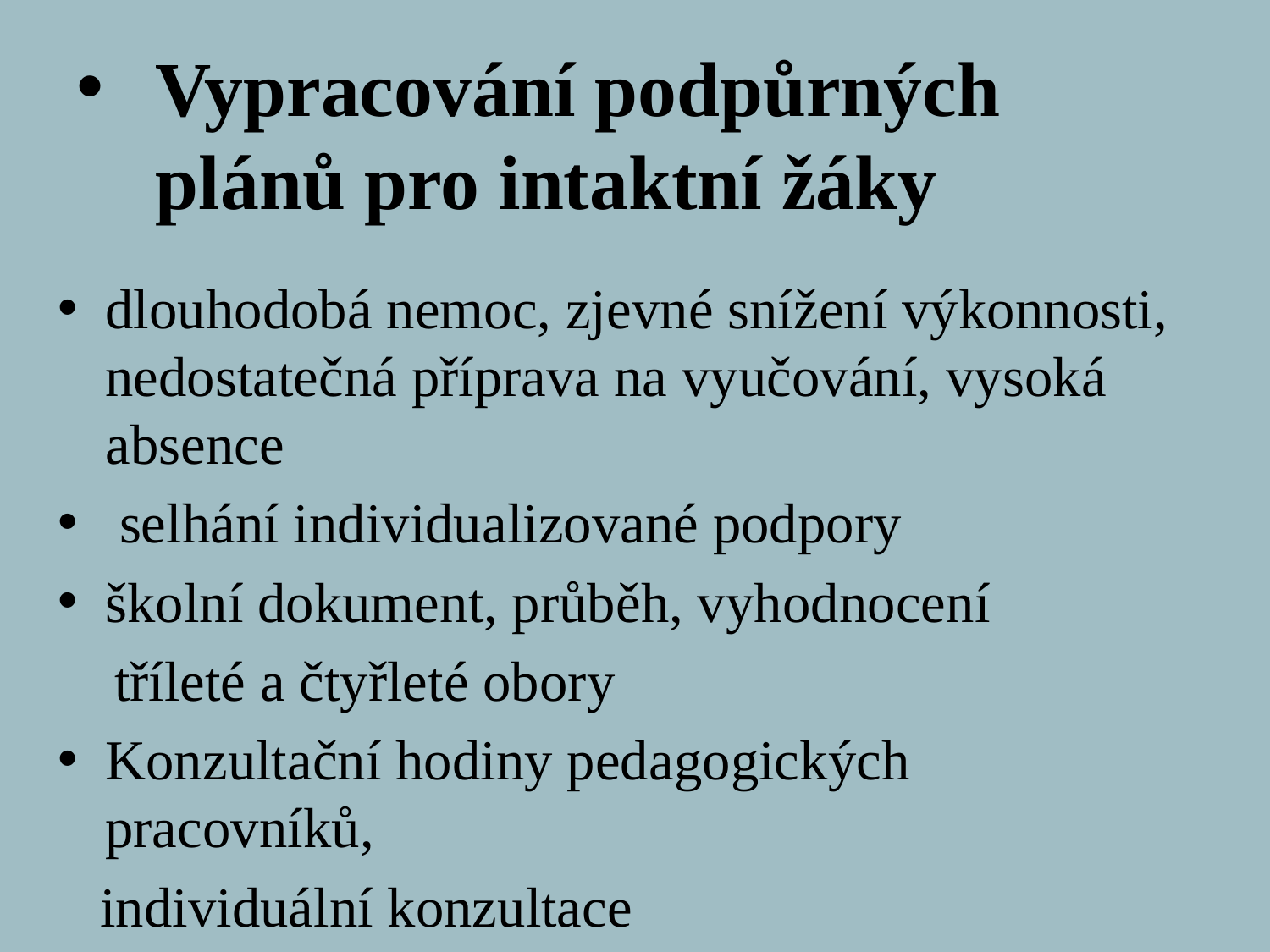

# Vypracování podpůrných plánů pro intaktní žáky
dlouhodobá nemoc, zjevné snížení výkonnosti, nedostatečná příprava na vyučování, vysoká absence
 selhání individualizované podpory
školní dokument, průběh, vyhodnocení
    tříleté a čtyřleté obory
Konzultační hodiny pedagogických pracovníků,
   individuální konzultace